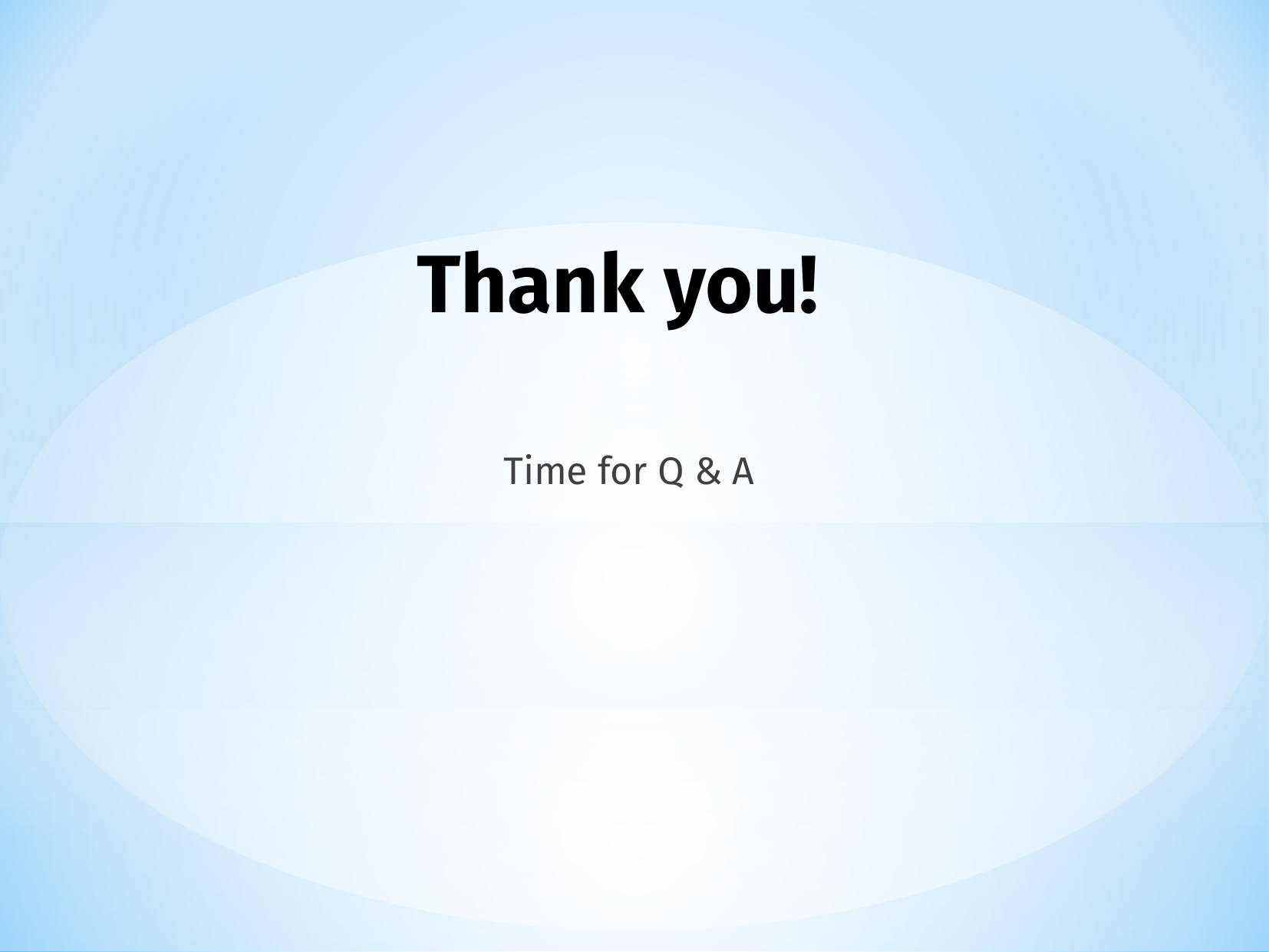

# Thank you!
Time for Q & A